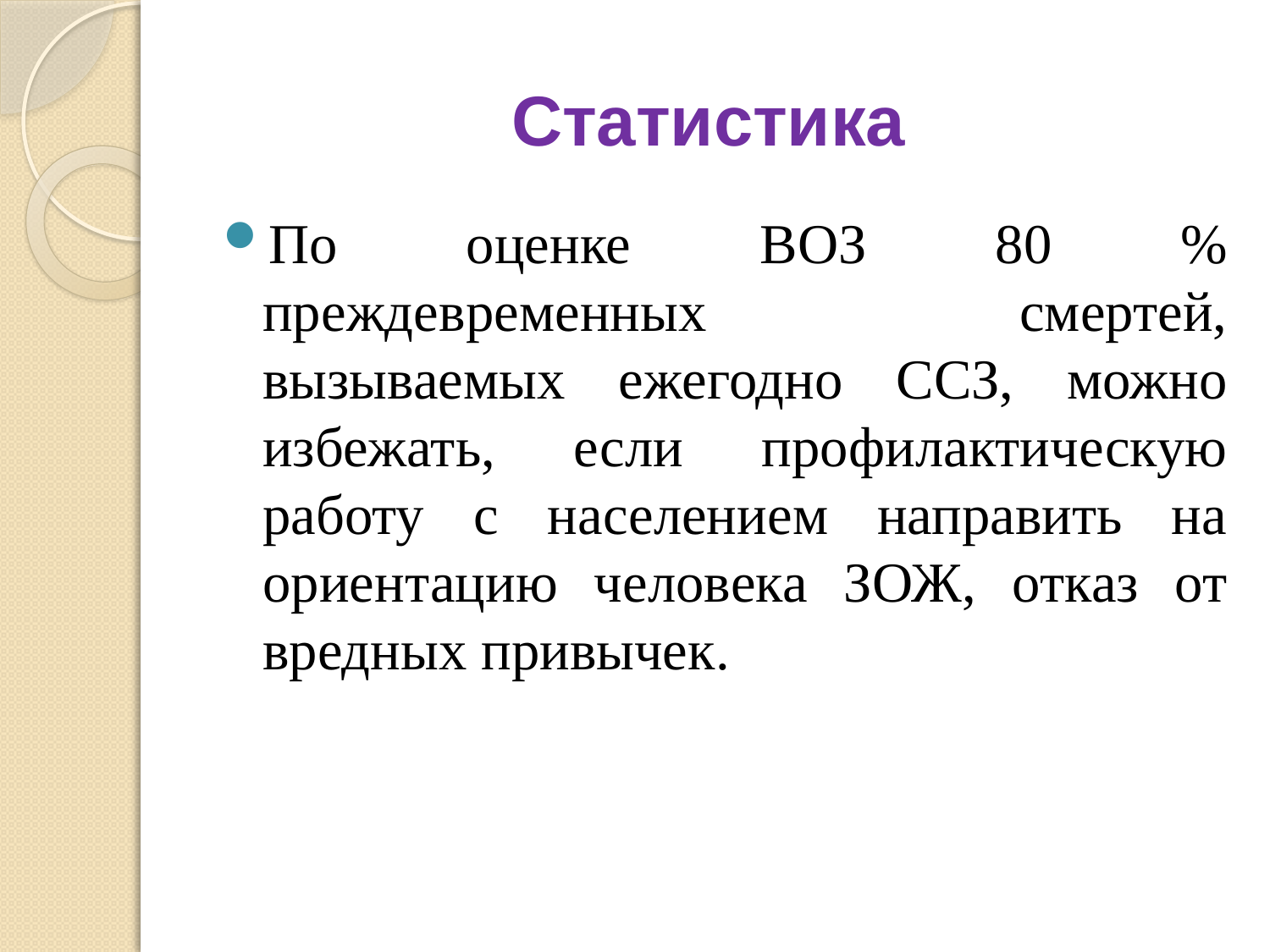

# Статистика
По оценке ВОЗ 80 % преждевременных смертей, вызываемых ежегодно ССЗ, можно избежать, если профилактическую работу с населением направить на ориентацию человека ЗОЖ, отказ от вредных привычек.